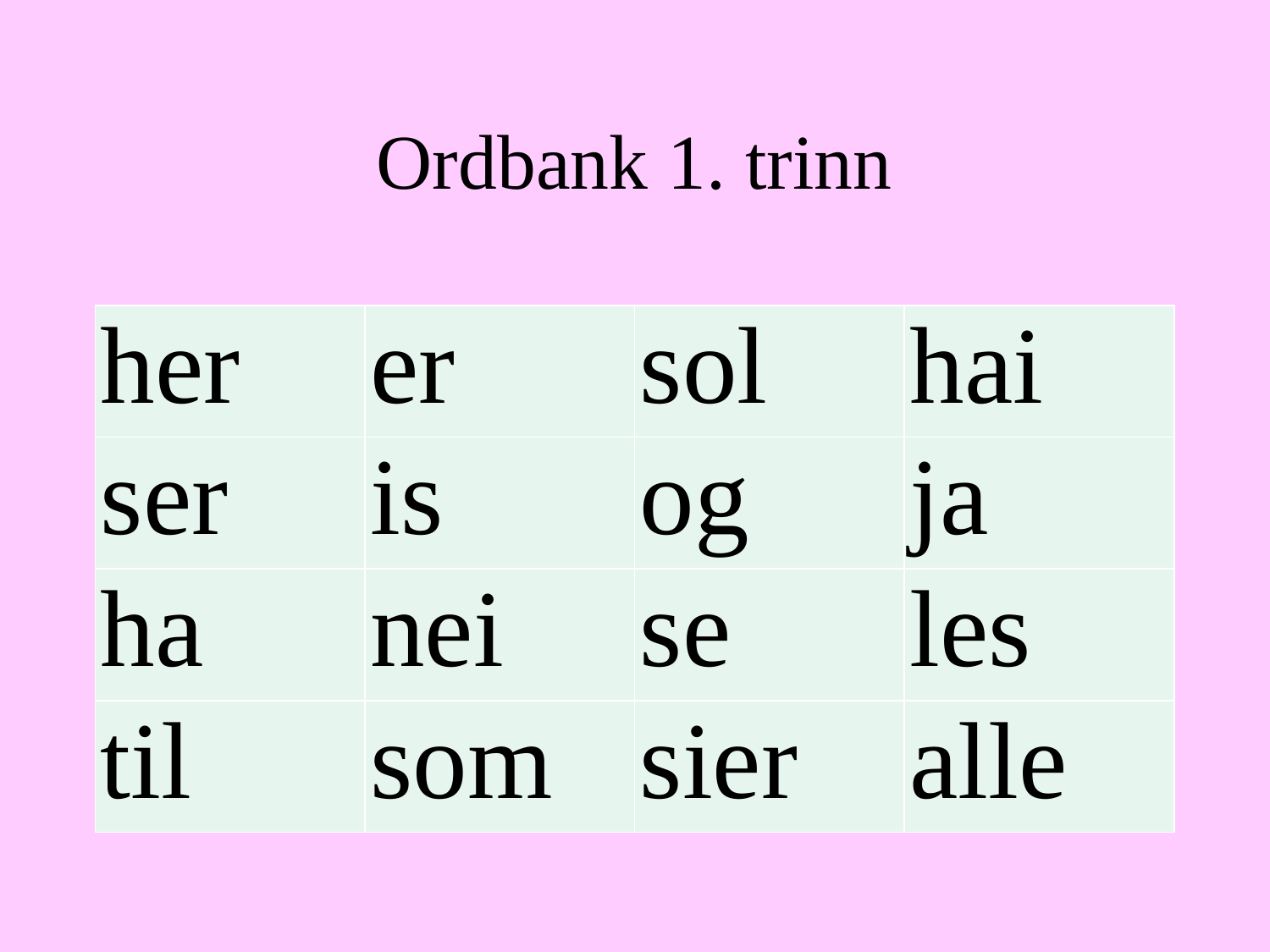

# Ordbank 1. trinn
| her | er | sol | hai |
| --- | --- | --- | --- |
| ser | is | og | ja |
| ha | nei | se | les |
| til | som | sier | alle |